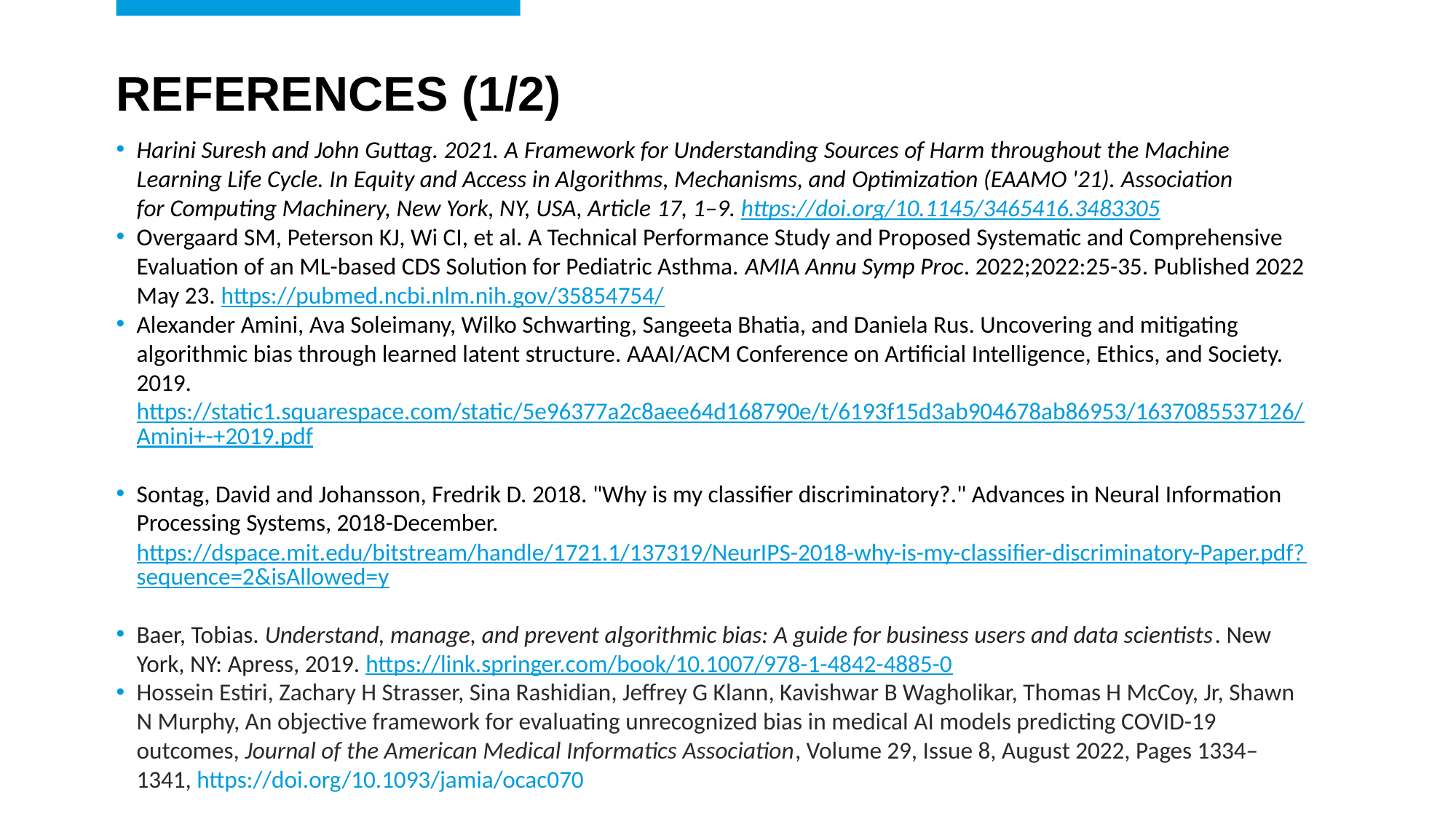

# References (1/2)
Harini Suresh and John Guttag. 2021. A Framework for Understanding Sources of Harm throughout the Machine Learning Life Cycle. In Equity and Access in Algorithms, Mechanisms, and Optimization (EAAMO '21). Association for Computing Machinery, New York, NY, USA, Article 17, 1–9. https://doi.org/10.1145/3465416.3483305
Overgaard SM, Peterson KJ, Wi CI, et al. A Technical Performance Study and Proposed Systematic and Comprehensive Evaluation of an ML-based CDS Solution for Pediatric Asthma. AMIA Annu Symp Proc. 2022;2022:25-35. Published 2022 May 23. https://pubmed.ncbi.nlm.nih.gov/35854754/
Alexander Amini, Ava Soleimany, Wilko Schwarting, Sangeeta Bhatia, and Daniela Rus. Uncovering and mitigating algorithmic bias through learned latent structure. AAAI/ACM Conference on Artificial Intelligence, Ethics, and Society. 2019. https://static1.squarespace.com/static/5e96377a2c8aee64d168790e/t/6193f15d3ab904678ab86953/1637085537126/Amini+-+2019.pdf
Sontag, David and Johansson, Fredrik D. 2018. "Why is my classifier discriminatory?." Advances in Neural Information Processing Systems, 2018-December. https://dspace.mit.edu/bitstream/handle/1721.1/137319/NeurIPS-2018-why-is-my-classifier-discriminatory-Paper.pdf?sequence=2&isAllowed=y
Baer, Tobias. Understand, manage, and prevent algorithmic bias: A guide for business users and data scientists. New York, NY: Apress, 2019. https://link.springer.com/book/10.1007/978-1-4842-4885-0
Hossein Estiri, Zachary H Strasser, Sina Rashidian, Jeffrey G Klann, Kavishwar B Wagholikar, Thomas H McCoy, Jr, Shawn N Murphy, An objective framework for evaluating unrecognized bias in medical AI models predicting COVID-19 outcomes, Journal of the American Medical Informatics Association, Volume 29, Issue 8, August 2022, Pages 1334–1341, https://doi.org/10.1093/jamia/ocac070